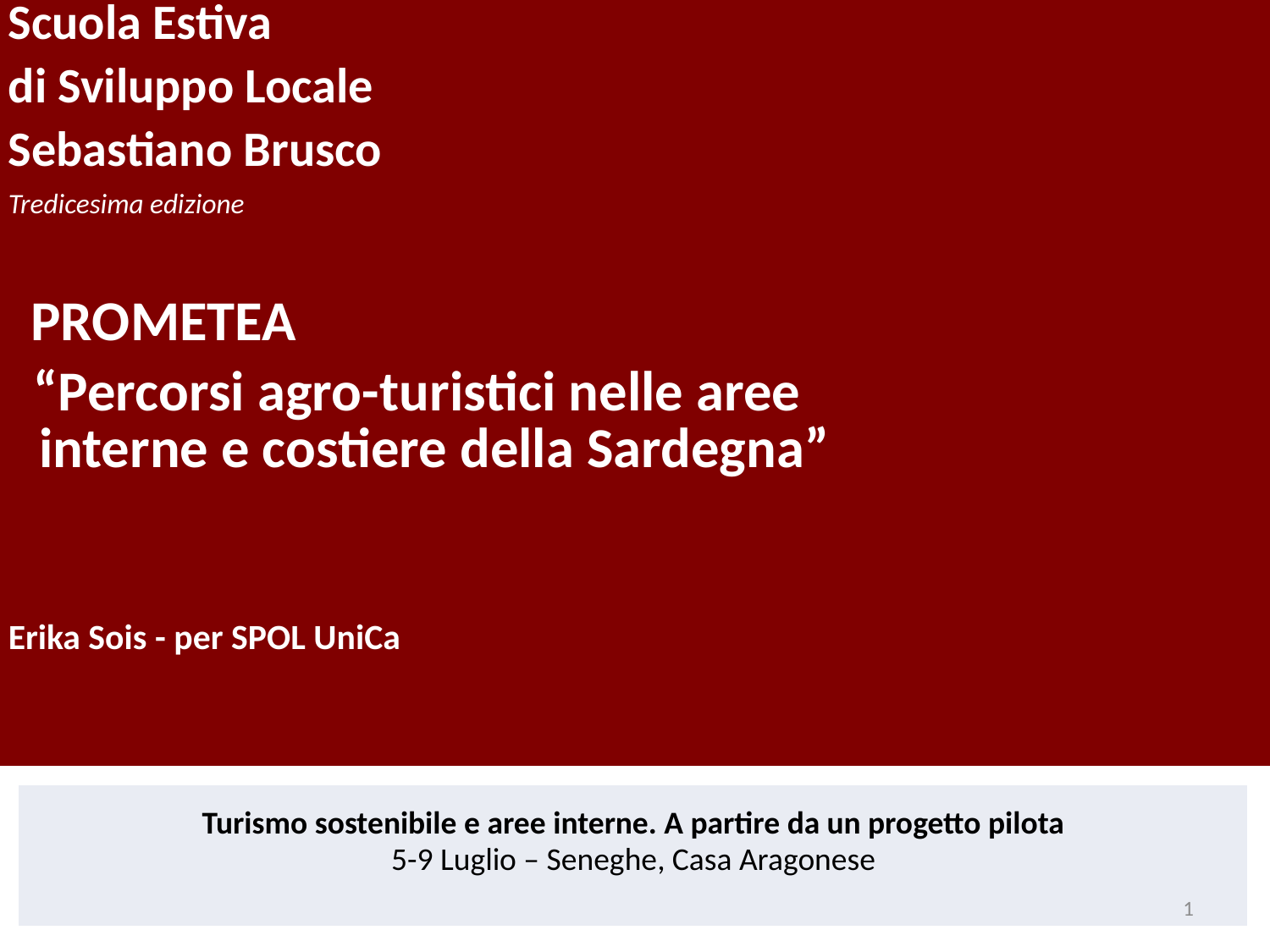

| Scuola Estiva di Sviluppo Locale Sebastiano Brusco Tredicesima edizione   PROMETEA “Percorsi agro-turistici nelle aree interne e costiere della Sardegna” Erika Sois - per SPOL UniCa |  |
| --- | --- |
| Turismo sostenibile e aree interne. A partire da un progetto pilota 5-9 Luglio – Seneghe, Casa Aragonese |
| --- |

5-9 Luglio, Seneghe, Casa Aragonese
1